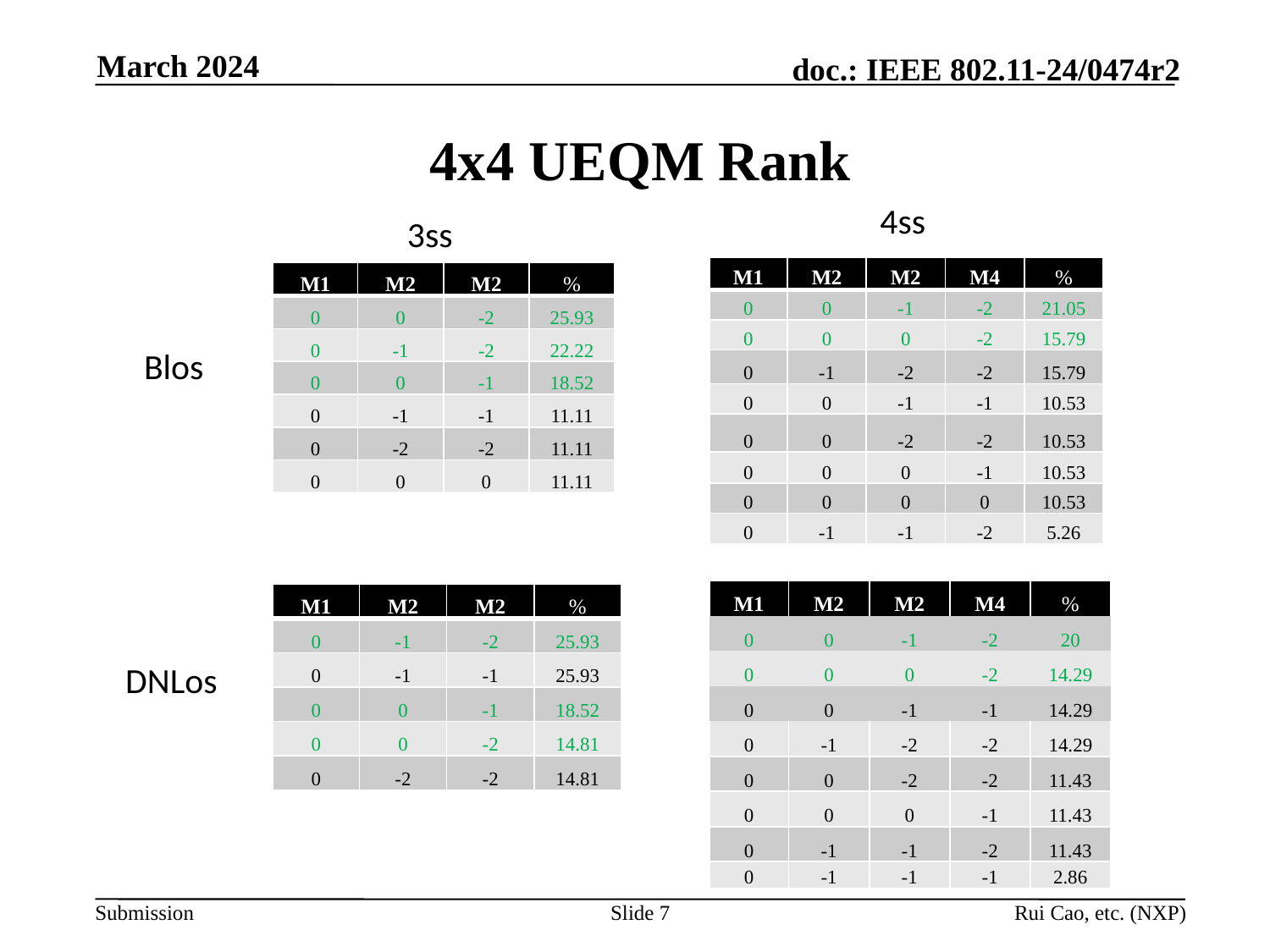

March 2024
# 4x4 UEQM Rank
4ss
3ss
| M1 | M2 | M2 | M4 | % |
| --- | --- | --- | --- | --- |
| 0 | 0 | -1 | -2 | 21.05 |
| 0 | 0 | 0 | -2 | 15.79 |
| 0 | -1 | -2 | -2 | 15.79 |
| 0 | 0 | -1 | -1 | 10.53 |
| 0 | 0 | -2 | -2 | 10.53 |
| 0 | 0 | 0 | -1 | 10.53 |
| 0 | 0 | 0 | 0 | 10.53 |
| 0 | -1 | -1 | -2 | 5.26 |
| M1 | M2 | M2 | % |
| --- | --- | --- | --- |
| 0 | 0 | -2 | 25.93 |
| 0 | -1 | -2 | 22.22 |
| 0 | 0 | -1 | 18.52 |
| 0 | -1 | -1 | 11.11 |
| 0 | -2 | -2 | 11.11 |
| 0 | 0 | 0 | 11.11 |
Blos
| M1 | M2 | M2 | M4 | % |
| --- | --- | --- | --- | --- |
| 0 | 0 | -1 | -2 | 20 |
| 0 | 0 | 0 | -2 | 14.29 |
| 0 | 0 | -1 | -1 | 14.29 |
| 0 | -1 | -2 | -2 | 14.29 |
| 0 | 0 | -2 | -2 | 11.43 |
| 0 | 0 | 0 | -1 | 11.43 |
| 0 | -1 | -1 | -2 | 11.43 |
| 0 | -1 | -1 | -1 | 2.86 |
| M1 | M2 | M2 | % |
| --- | --- | --- | --- |
| 0 | -1 | -2 | 25.93 |
| 0 | -1 | -1 | 25.93 |
| 0 | 0 | -1 | 18.52 |
| 0 | 0 | -2 | 14.81 |
| 0 | -2 | -2 | 14.81 |
DNLos
Slide 7
Rui Cao, etc. (NXP)